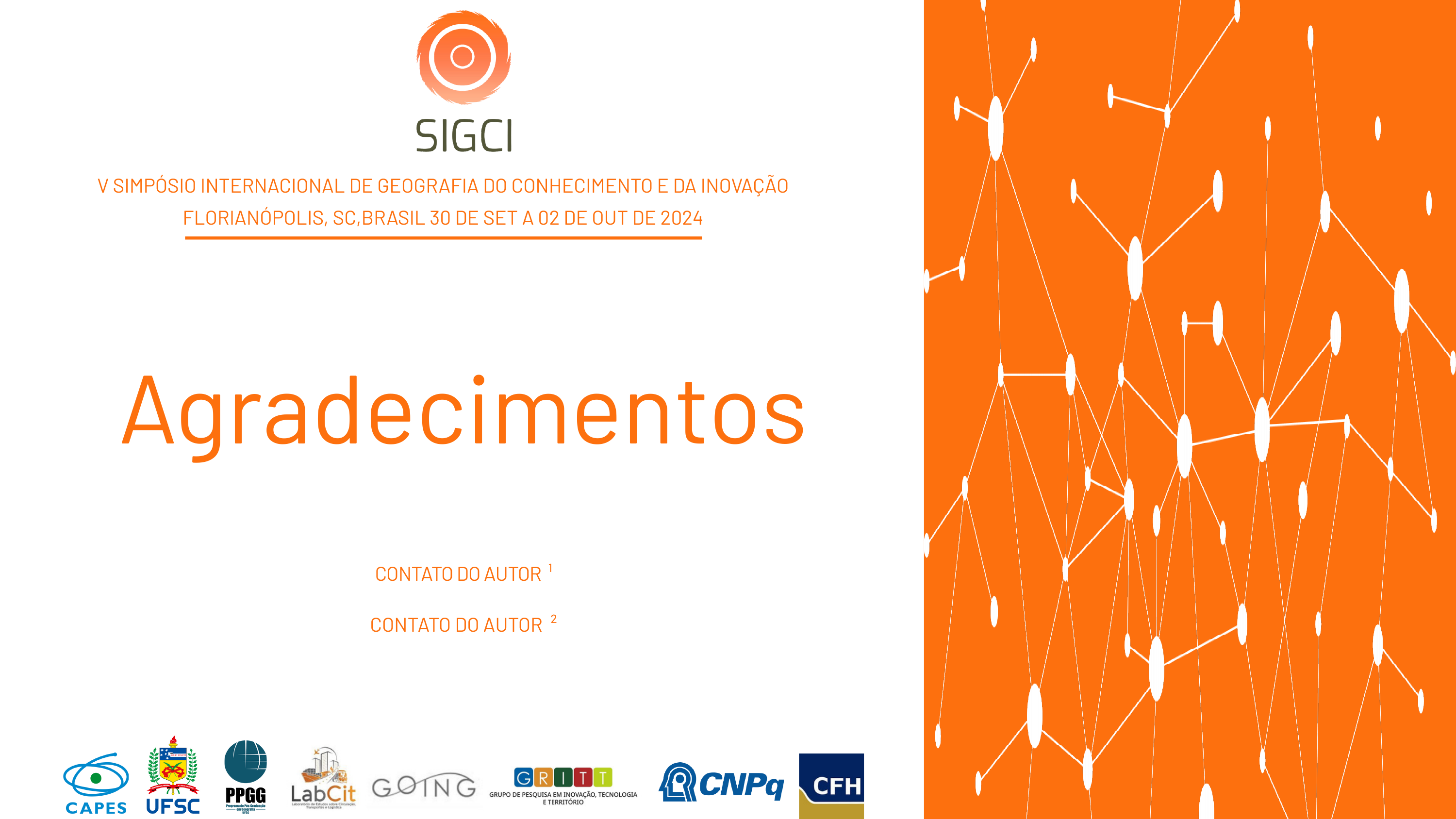

V SIMPÓSIO INTERNACIONAL DE GEOGRAFIA DO CONHECIMENTO E DA INOVAÇÃO
FLORIANÓPOLIS, SC,BRASIL 30 DE SET A 02 DE OUT DE 2024

Agradecimentos
CONTATO DO AUTOR  ¹

CONTATO DO AUTOR  ²